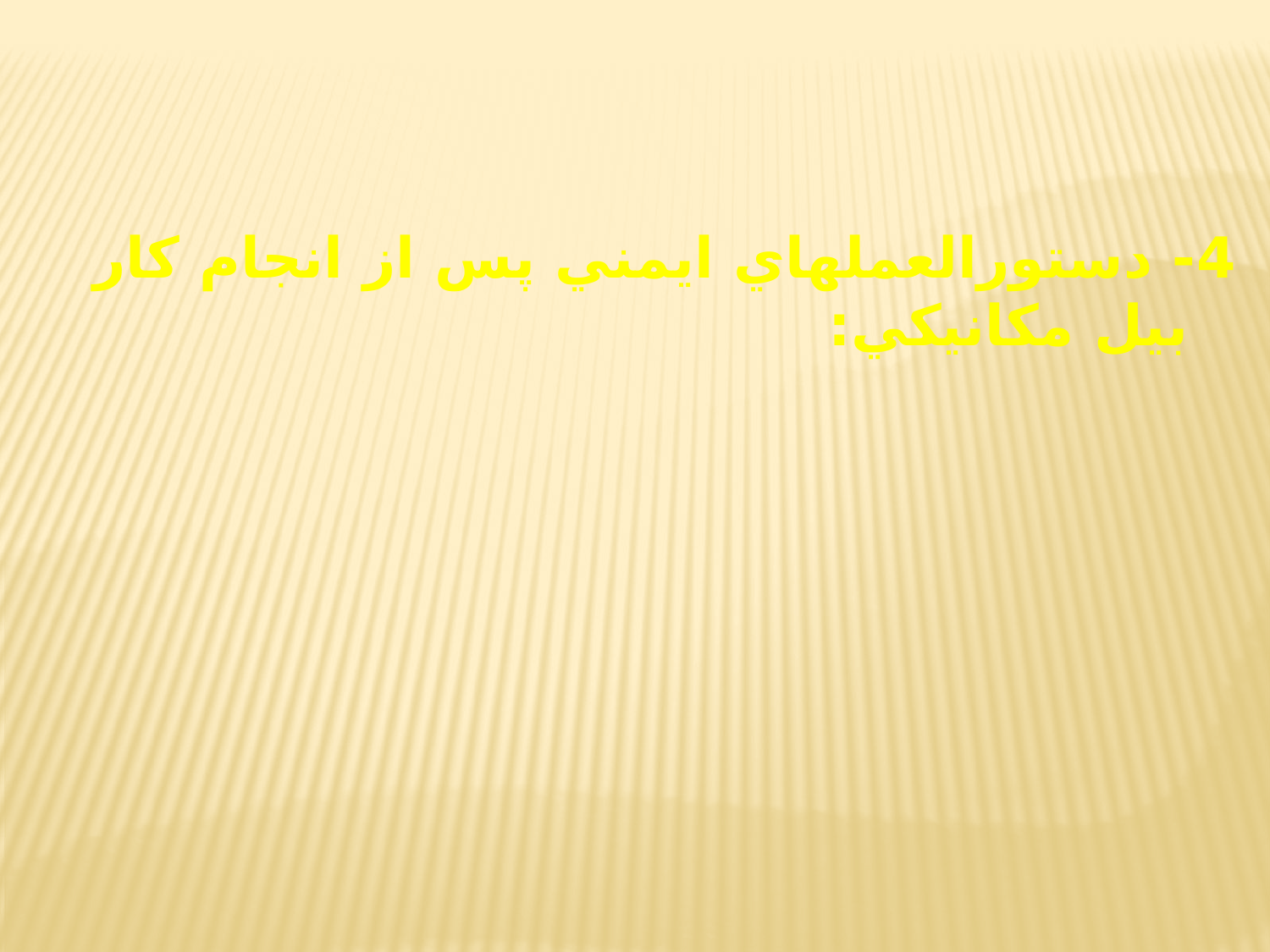

4- دستورالعملهاي ايمني پس از انجام كار بيل مكانيكي: